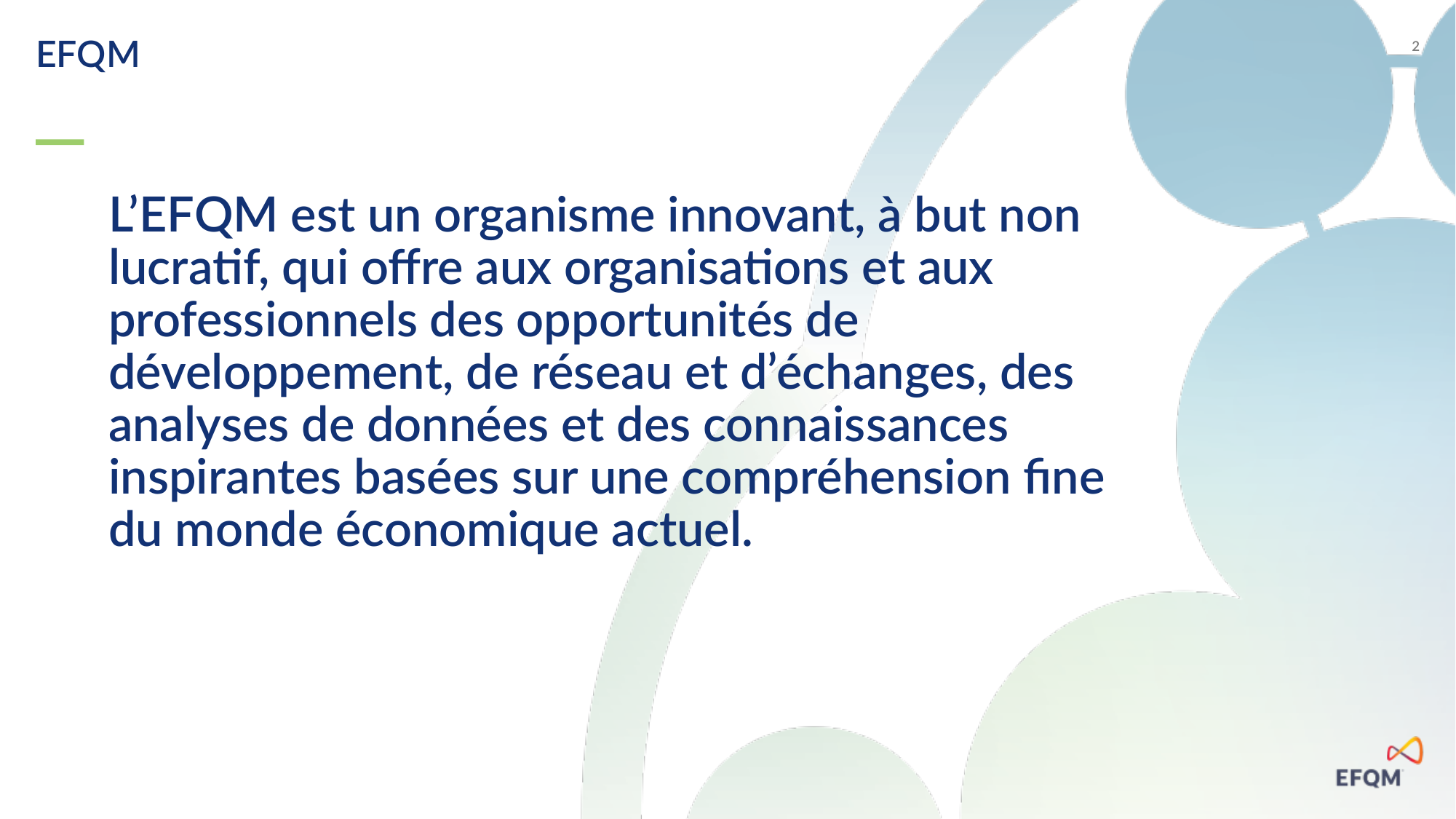

EFQM
L’EFQM est un organisme innovant, à but non lucratif, qui offre aux organisations et aux professionnels des opportunités de développement, de réseau et d’échanges, des analyses de données et des connaissances inspirantes basées sur une compréhension fine du monde économique actuel.